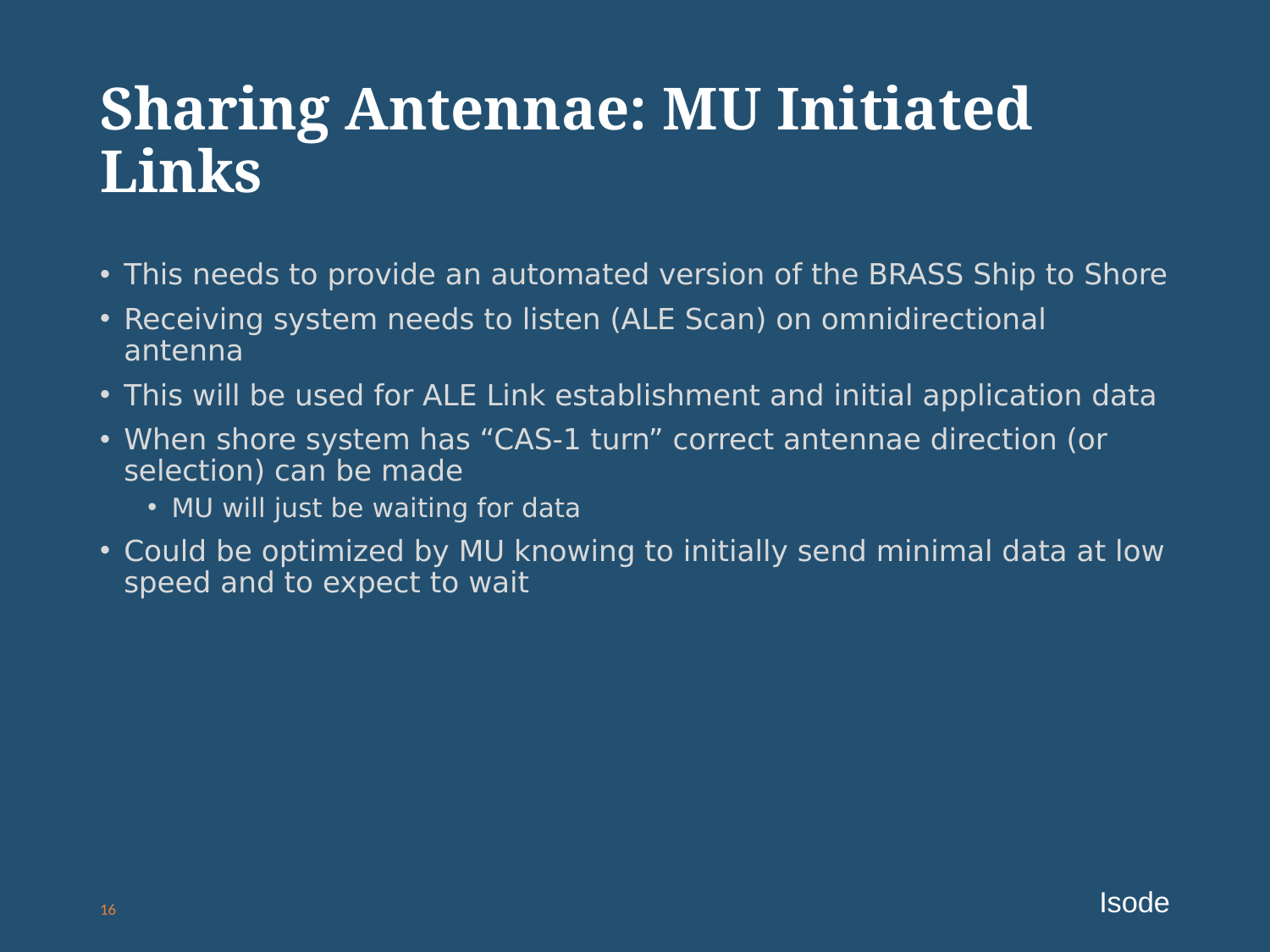

# Sharing Antennae: MU Initiated Links
This needs to provide an automated version of the BRASS Ship to Shore
Receiving system needs to listen (ALE Scan) on omnidirectional antenna
This will be used for ALE Link establishment and initial application data
When shore system has “CAS-1 turn” correct antennae direction (or selection) can be made
MU will just be waiting for data
Could be optimized by MU knowing to initially send minimal data at low speed and to expect to wait
16